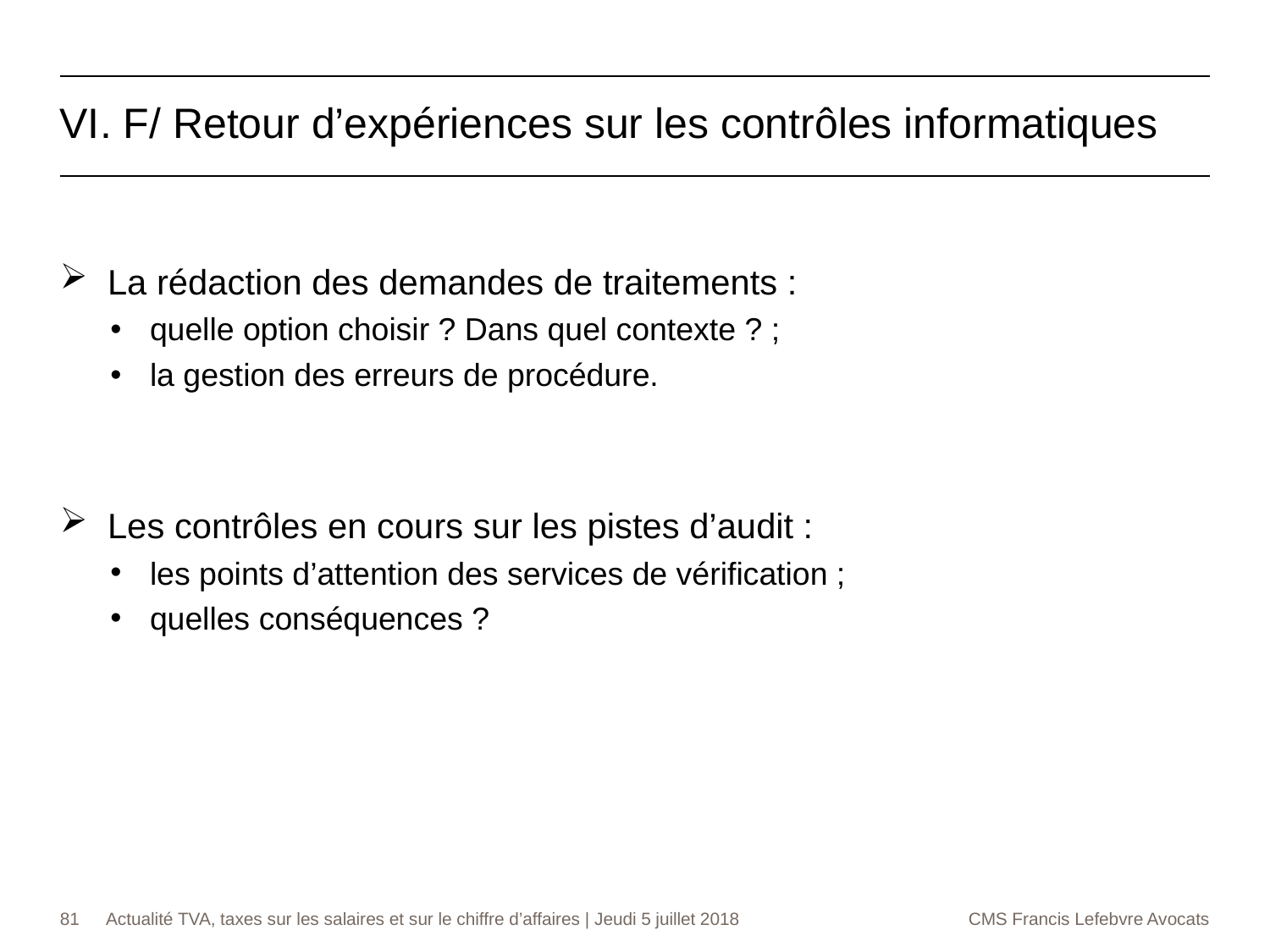

VI. F/ Retour d’expériences sur les contrôles informatiques
La rédaction des demandes de traitements :
quelle option choisir ? Dans quel contexte ? ;
la gestion des erreurs de procédure.

Les contrôles en cours sur les pistes d’audit :
les points d’attention des services de vérification ;
quelles conséquences ?
81